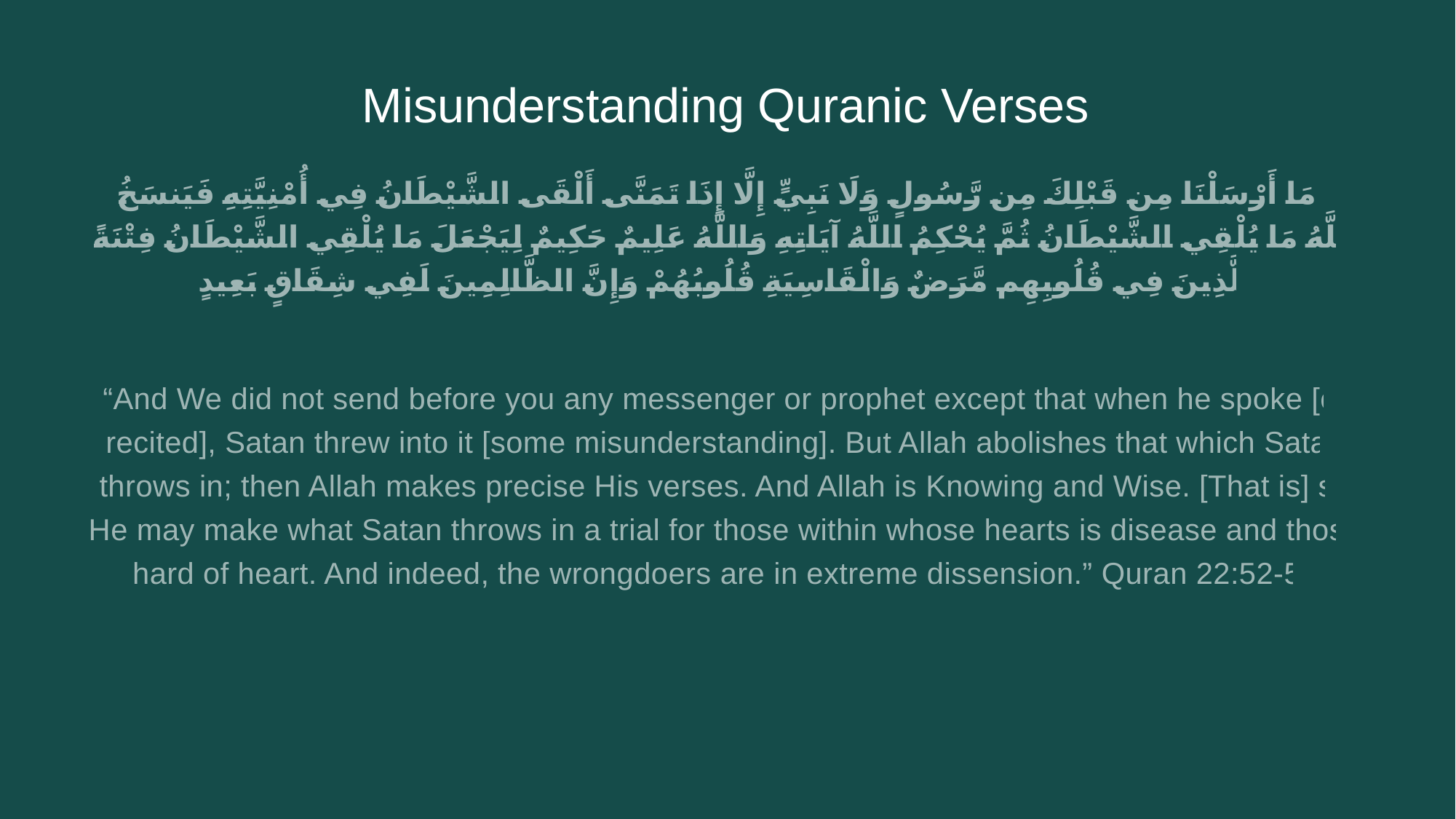

# Misunderstanding Quranic Verses
وَمَا أَرْسَلْنَا مِن قَبْلِكَ مِن رَّسُولٍ وَلَا نَبِيٍّ إِلَّا إِذَا تَمَنَّى أَلْقَى الشَّيْطَانُ فِي أُمْنِيَّتِهِ فَيَنسَخُ اللَّهُ مَا يُلْقِي الشَّيْطَانُ ثُمَّ يُحْكِمُ اللَّهُ آيَاتِهِ وَاللَّهُ عَلِيمٌ حَكِيمٌ لِيَجْعَلَ مَا يُلْقِي الشَّيْطَانُ فِتْنَةً لِّلَّذِينَ فِي قُلُوبِهِم مَّرَضٌ وَالْقَاسِيَةِ قُلُوبُهُمْ وَإِنَّ الظَّالِمِينَ لَفِي شِقَاقٍ بَعِيدٍ

“And We did not send before you any messenger or prophet except that when he spoke [or recited], Satan threw into it [some misunderstanding]. But Allah abolishes that which Satan throws in; then Allah makes precise His verses. And Allah is Knowing and Wise. [That is] so He may make what Satan throws in a trial for those within whose hearts is disease and those hard of heart. And indeed, the wrongdoers are in extreme dissension.” Quran 22:52-53